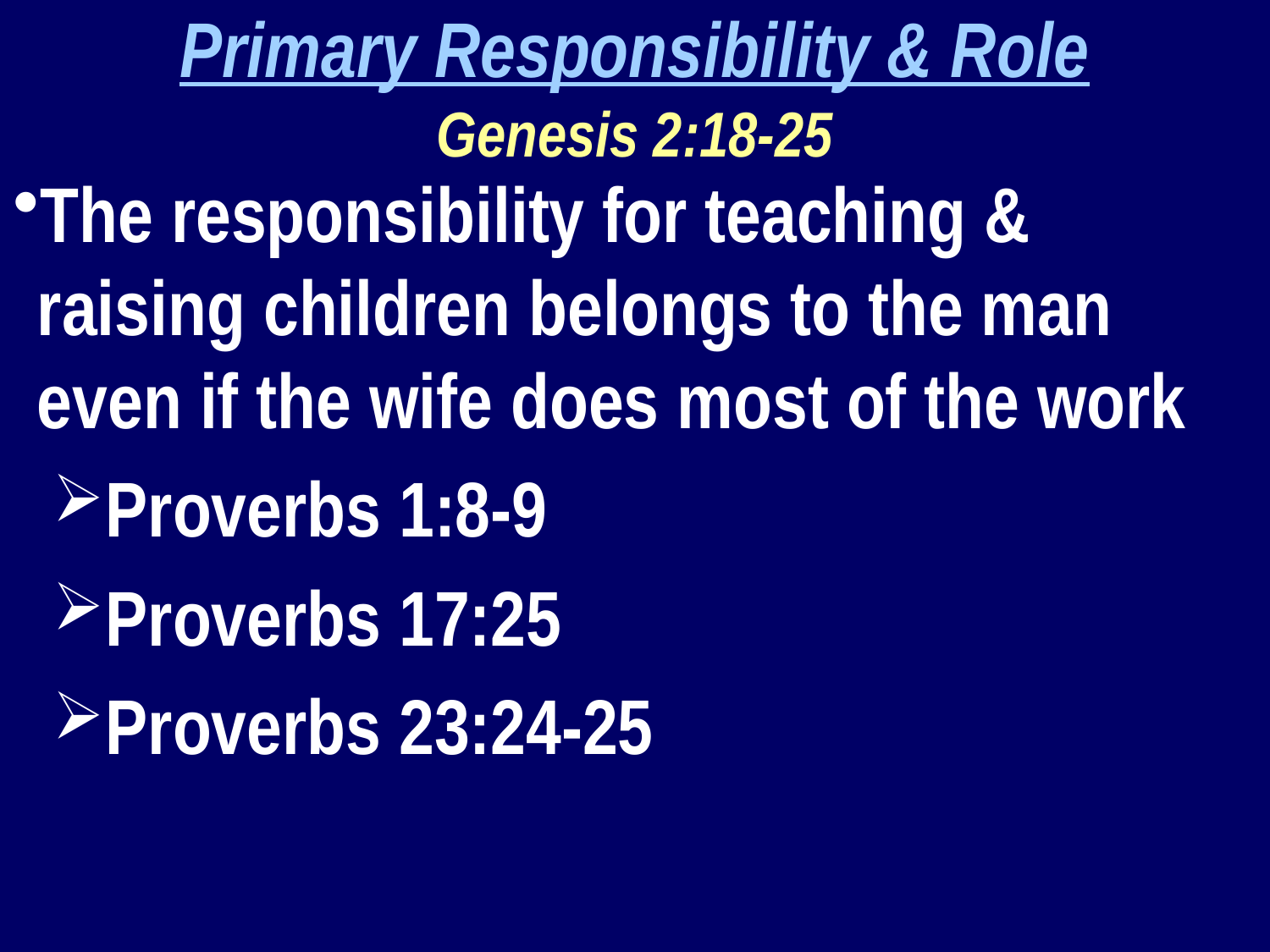

Primary Responsibility & Role
Genesis 2:18-25
The responsibility for teaching & raising children belongs to the man even if the wife does most of the work
Proverbs 1:8-9
Proverbs 17:25
Proverbs 23:24-25